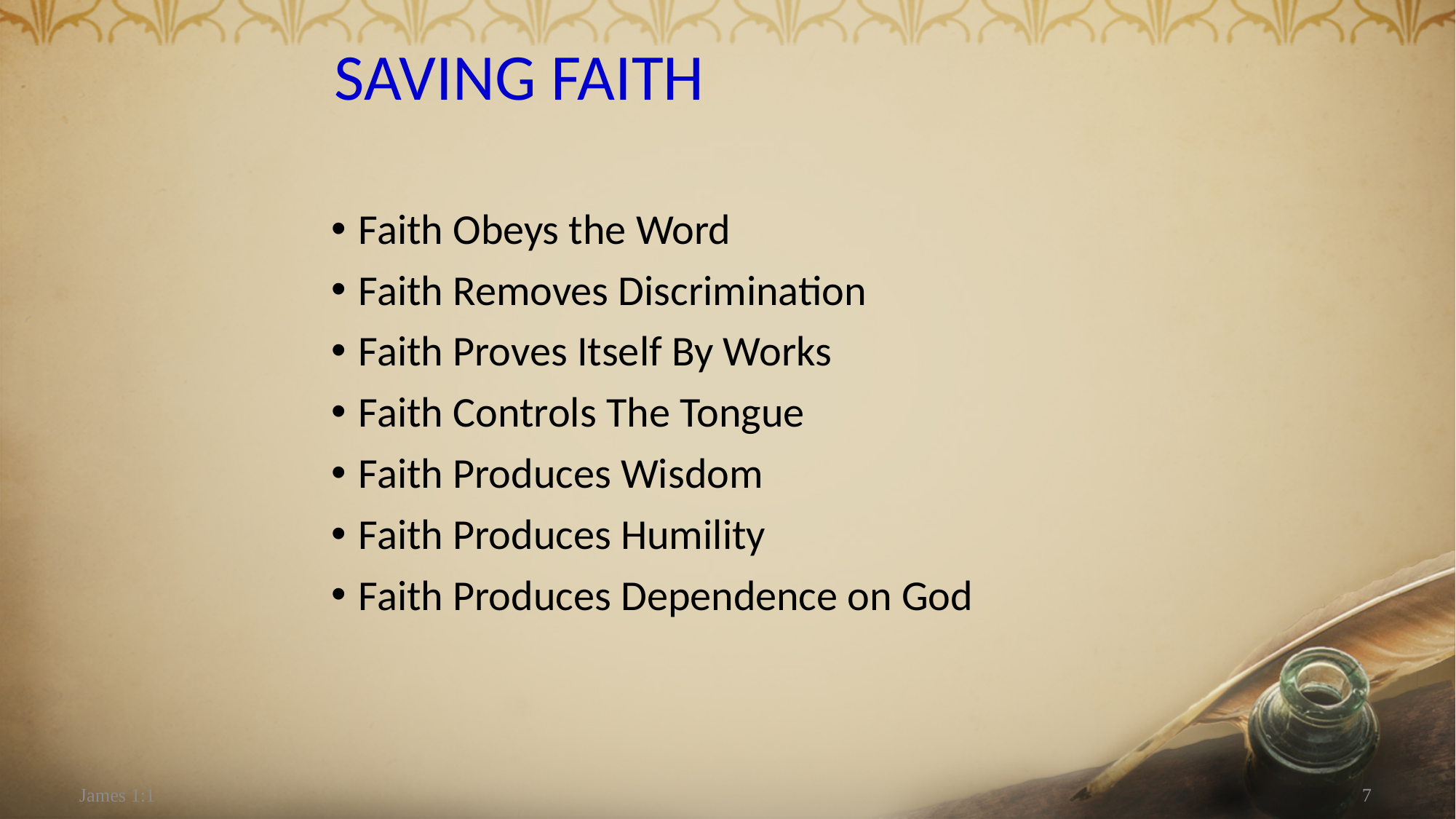

# SAVING FAITH
Faith Obeys the Word
Faith Removes Discrimination
Faith Proves Itself By Works
Faith Controls The Tongue
Faith Produces Wisdom
Faith Produces Humility
Faith Produces Dependence on God
James 1:1
7